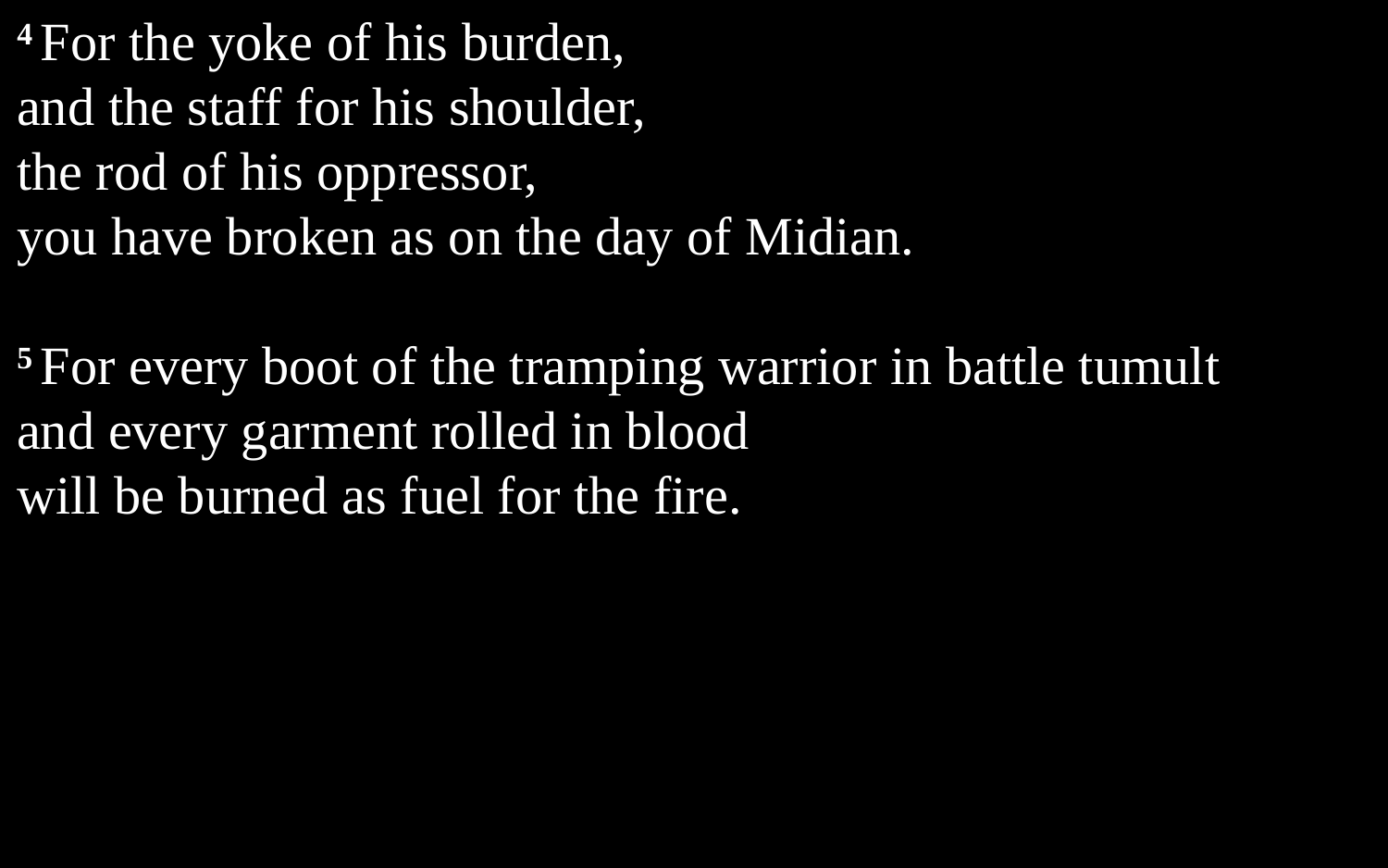

4 For the yoke of his burden,
and the staff for his shoulder,
the rod of his oppressor,
you have broken as on the day of Midian.

5 For every boot of the tramping warrior in battle tumult
and every garment rolled in blood
will be burned as fuel for the fire.